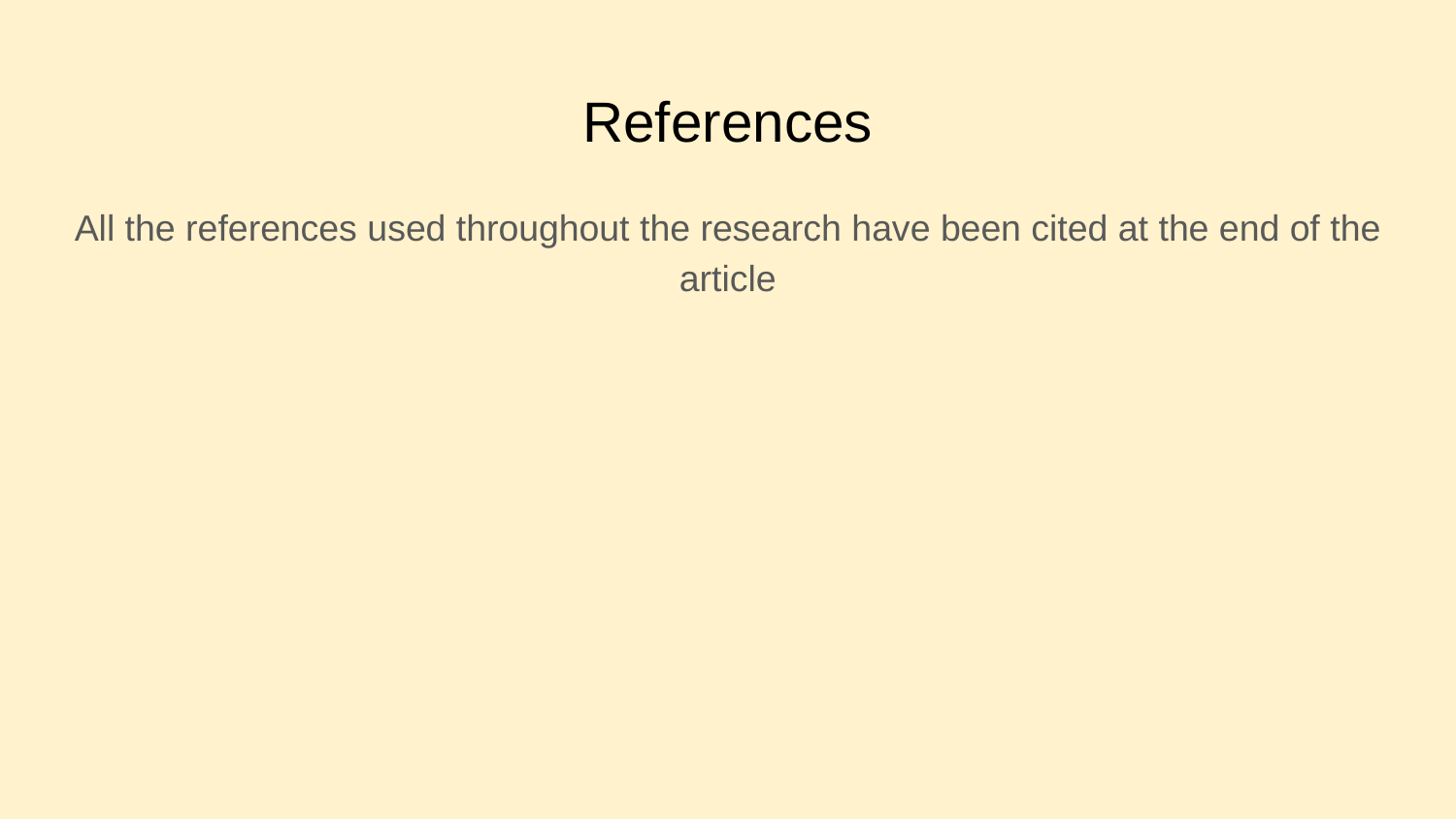

# References
All the references used throughout the research have been cited at the end of the article